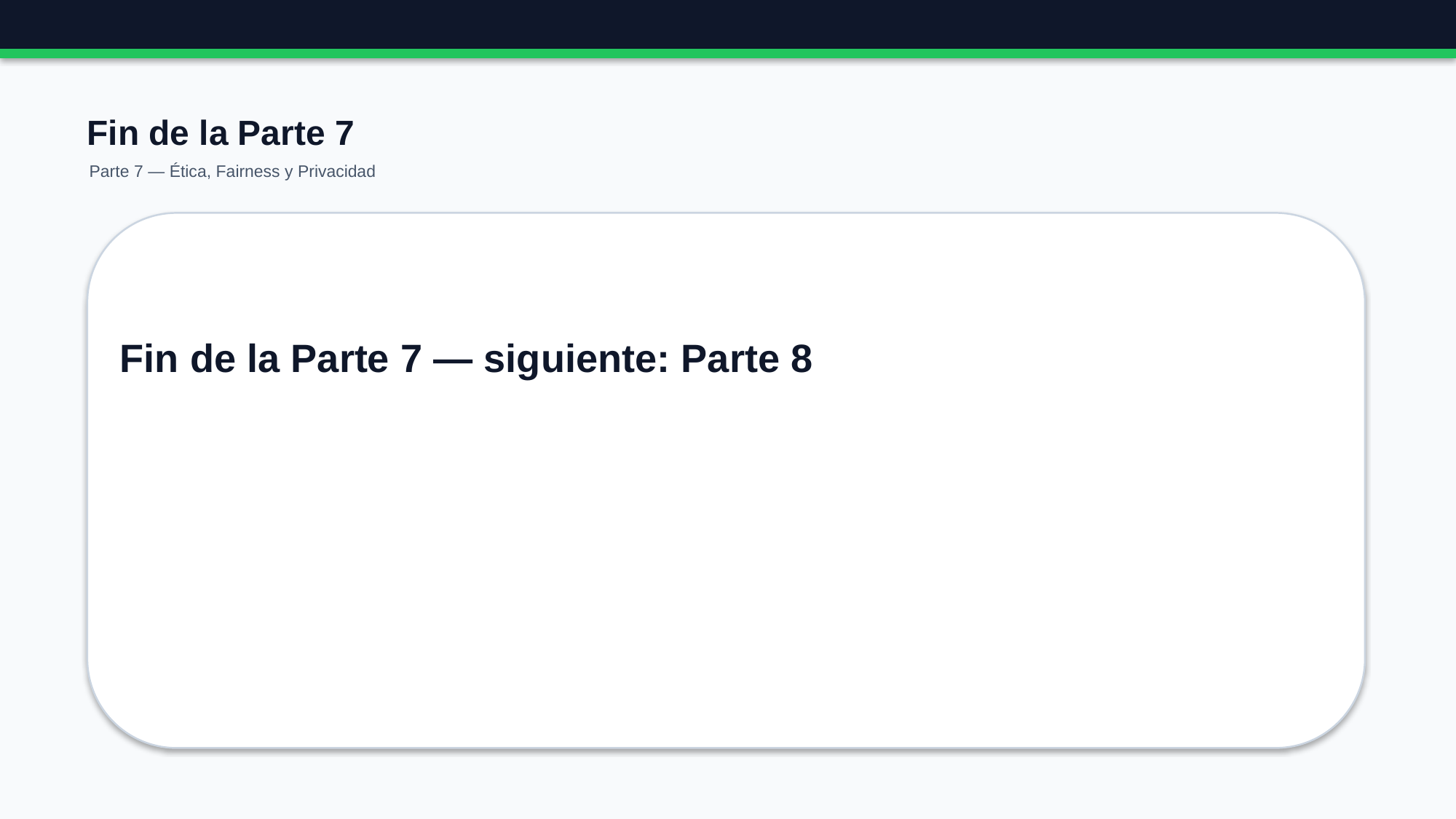

Fin de la Parte 7
Parte 7 — Ética, Fairness y Privacidad

Fin de la Parte 7 — siguiente: Parte 8